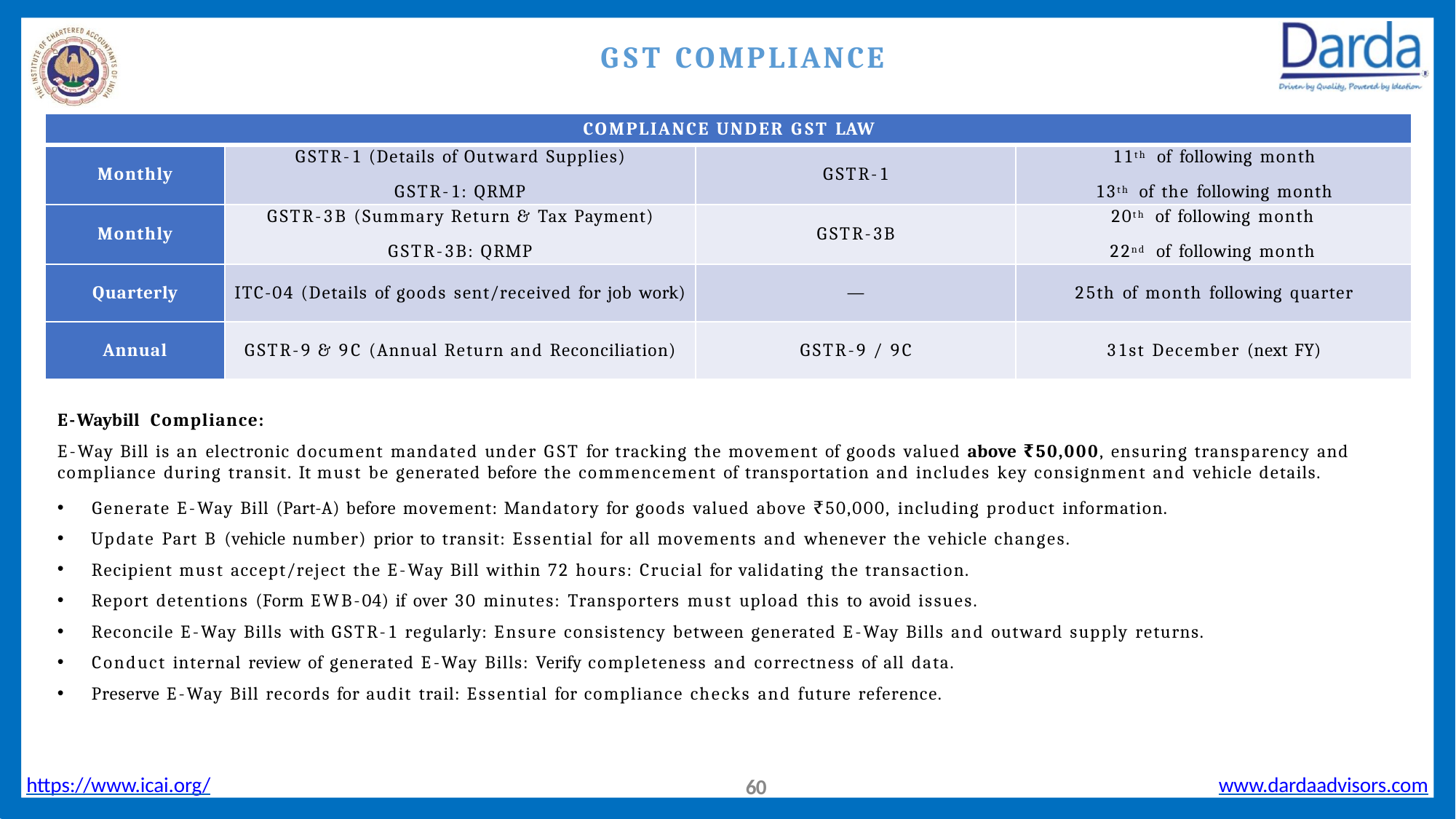

# GST COMPLIANCE
| COMPLIANCE UNDER GST LAW |  |  |  |
| --- | --- | --- | --- |
| Monthly | GSTR-1 (Details of Outward Supplies) GSTR-1: QRMP | GSTR-1 | 11th of following month 13th of the following month |
| Monthly | GSTR-3B (Summary Return & Tax Payment) GSTR-3B: QRMP | GSTR-3B | 20th of following month 22nd of following month |
| Quarterly | ITC-04 (Details of goods sent/received for job work) | — | 25th of month following quarter |
| Annual | GSTR-9 & 9C (Annual Return and Reconciliation) | GSTR-9 / 9C | 31st December (next FY) |
E-Waybill Compliance:
E-Way Bill is an electronic document mandated under GST for tracking the movement of goods valued above ₹50,000, ensuring transparency and
compliance during transit. It must be generated before the commencement of transportation and includes key consignment and vehicle details.
Generate E-Way Bill (Part-A) before movement: Mandatory for goods valued above ₹50,000, including product information.
Update Part B (vehicle number) prior to transit: Essential for all movements and whenever the vehicle changes.
Recipient must accept/reject the E-Way Bill within 72 hours: Crucial for validating the transaction.
Report detentions (Form EWB-04) if over 30 minutes: Transporters must upload this to avoid issues.
Reconcile E-Way Bills with GSTR-1 regularly: Ensure consistency between generated E-Way Bills and outward supply returns.
Conduct internal review of generated E-Way Bills: Verify completeness and correctness of all data.
Preserve E-Way Bill records for audit trail: Essential for compliance checks and future reference.
https://www.icai.org/
www.dardaadvisors.com
60